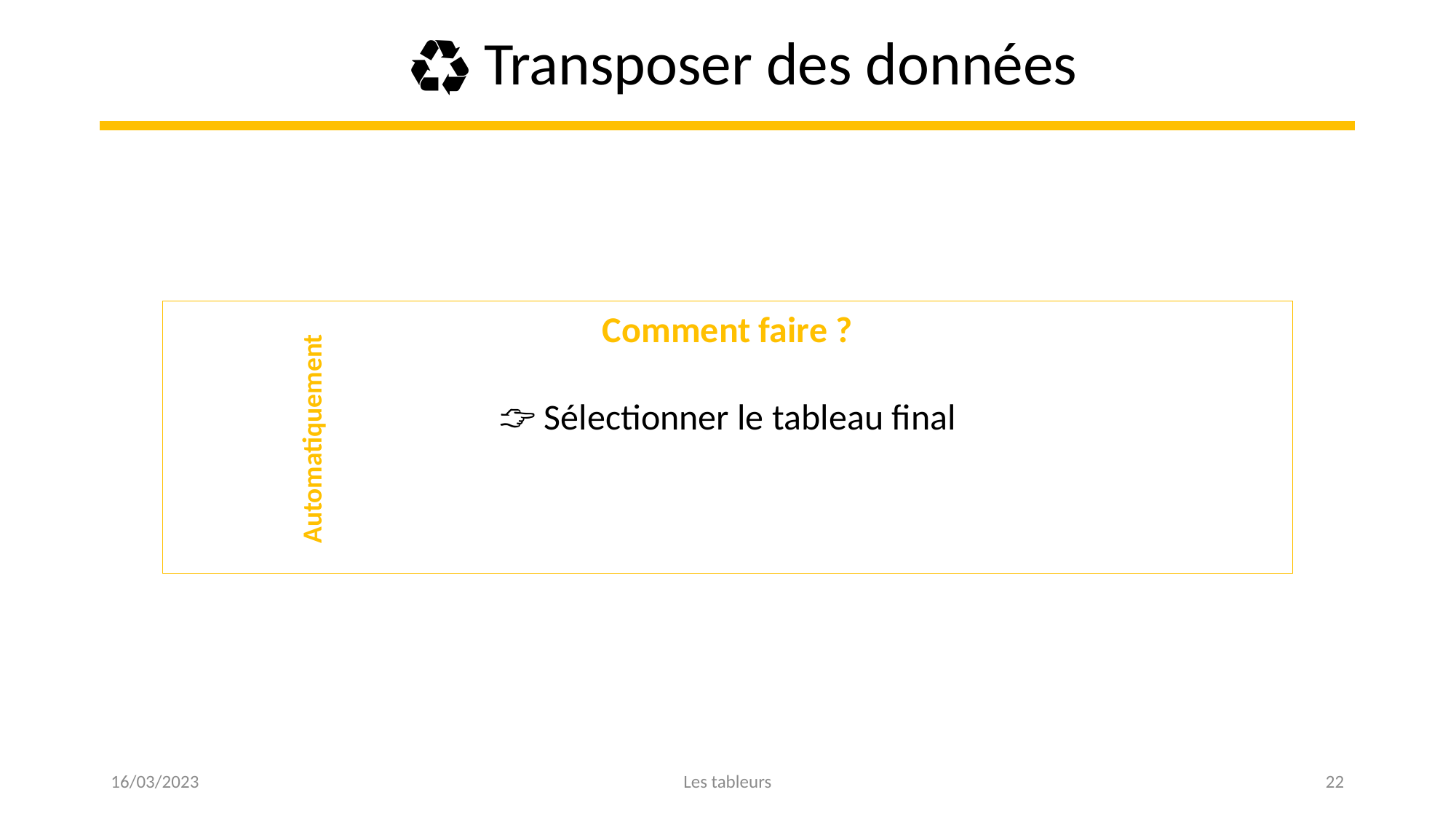

♻ Transposer des données
Comment faire ?

👉 Sélectionner le tableau final

Automatiquement
16/03/2023
Les tableurs
22